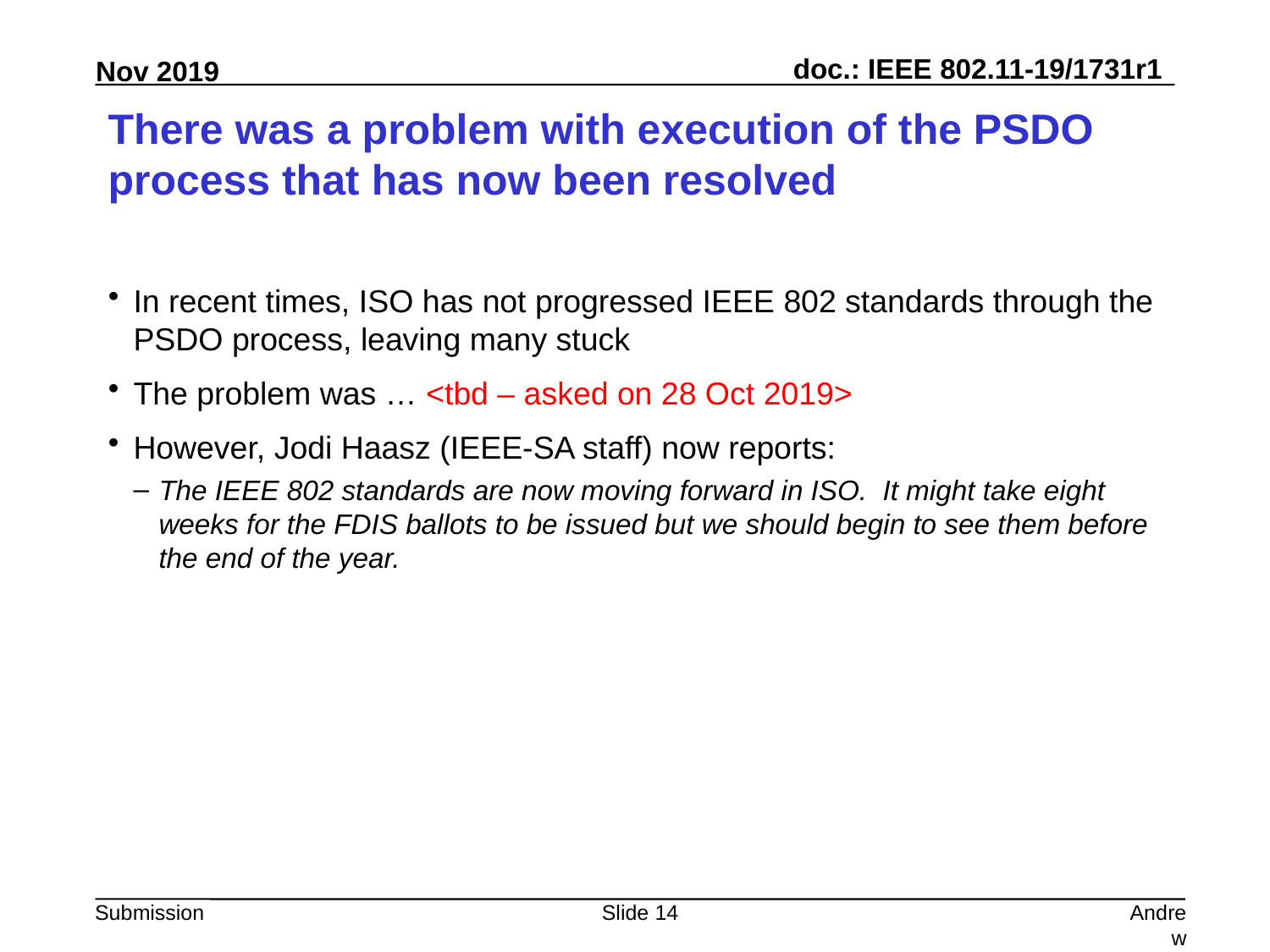

# There was a problem with execution of the PSDO process that has now been resolved
In recent times, ISO has not progressed IEEE 802 standards through the PSDO process, leaving many stuck
The problem was … <tbd – asked on 28 Oct 2019>
However, Jodi Haasz (IEEE-SA staff) now reports:
The IEEE 802 standards are now moving forward in ISO.  It might take eight weeks for the FDIS ballots to be issued but we should begin to see them before the end of the year.
Slide 14
Andrew Myles, Cisco